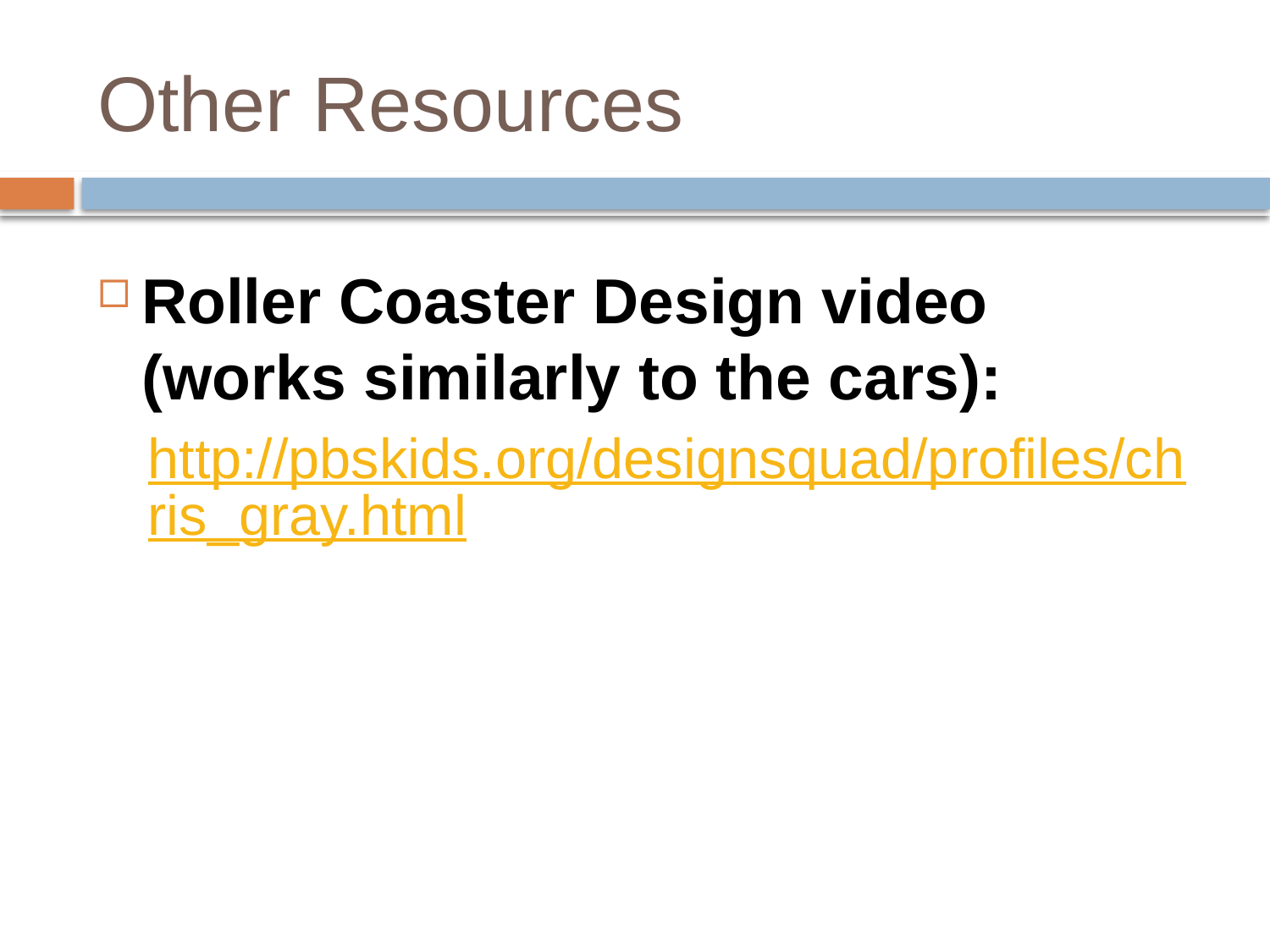

# Other Resources
Roller Coaster Design video (works similarly to the cars):
http://pbskids.org/designsquad/profiles/chris_gray.html